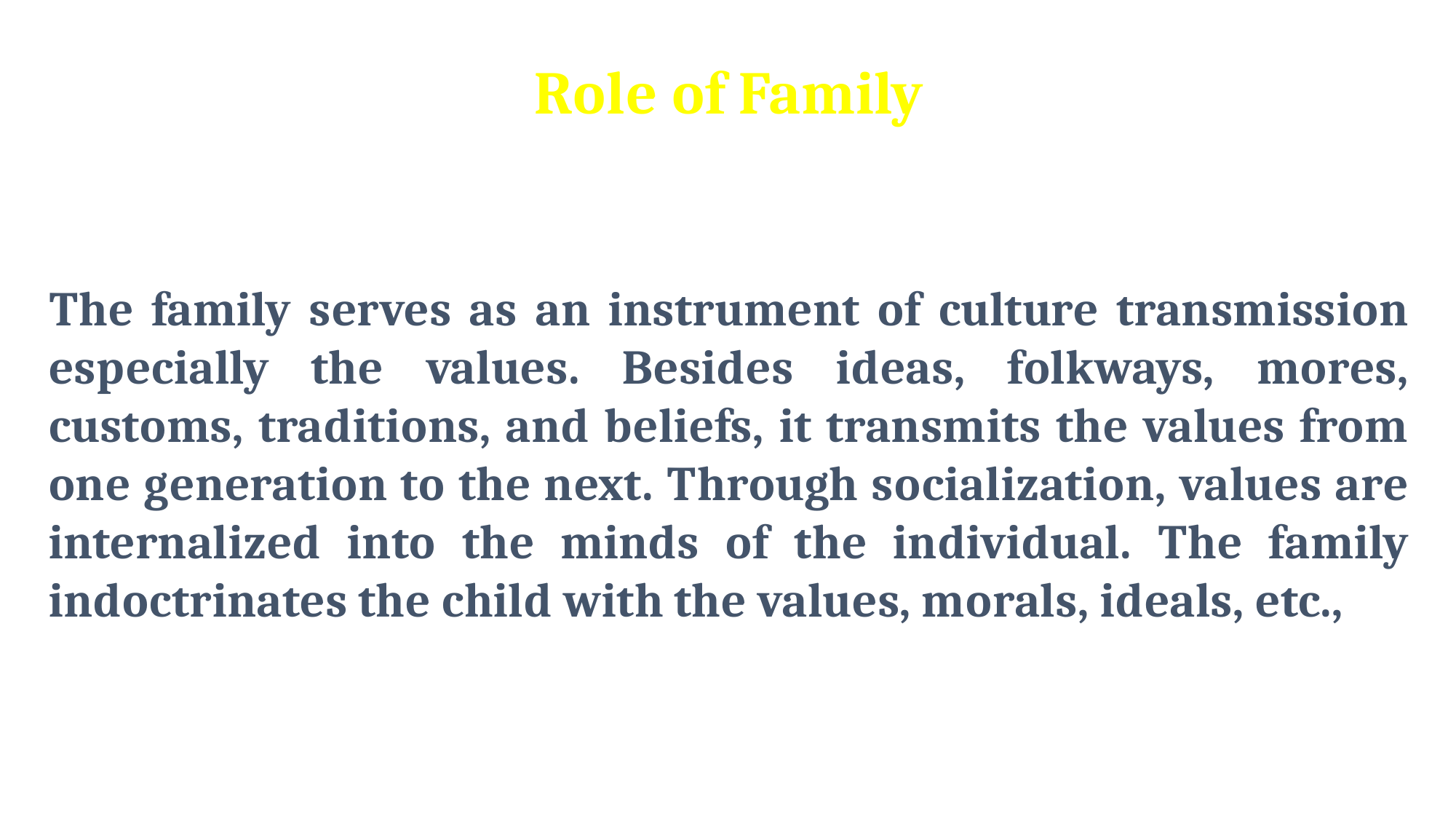

Role of Family
The family serves as an instrument of culture transmission especially the values. Besides ideas, folkways, mores, customs, traditions, and beliefs, it transmits the values from one generation to the next. Through socialization, values are internalized into the minds of the individual. The family indoctrinates the child with the values, morals, ideals, etc.,